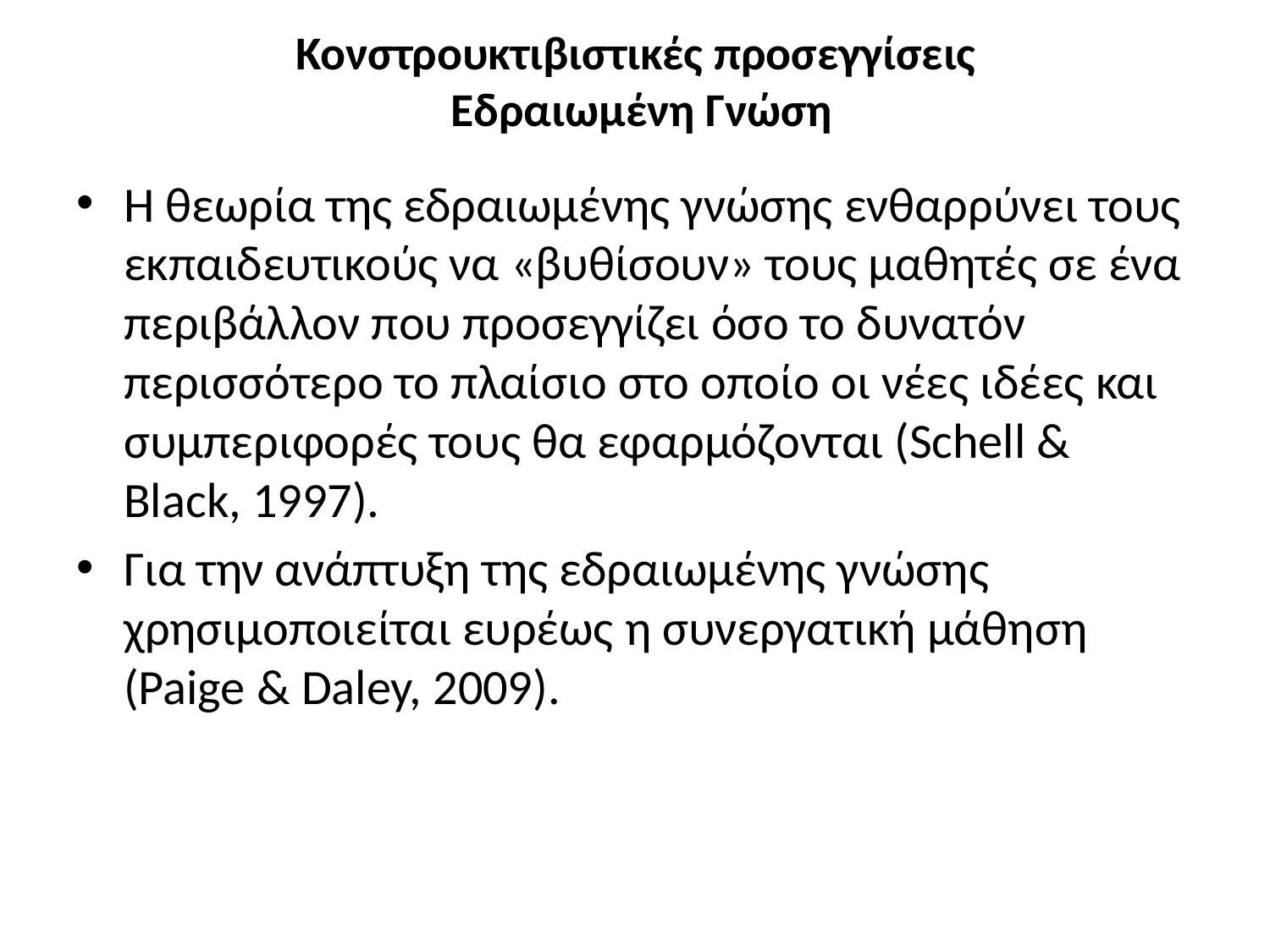

# Κονστρουκτιβιστικές προσεγγίσεις Εδραιωμένη Γνώση
Η θεωρία της εδραιωμένης γνώσης ενθαρρύνει τους εκπαιδευτικούς να «βυθίσουν» τους μαθητές σε ένα περιβάλλον που προσεγγίζει όσο το δυνατόν περισσότερο το πλαίσιο στο οποίο οι νέες ιδέες και συμπεριφορές τους θα εφαρμόζονται (Schell & Black, 1997).
Για την ανάπτυξη της εδραιωμένης γνώσης χρησιμοποιείται ευρέως η συνεργατική μάθηση (Paige & Daley, 2009).